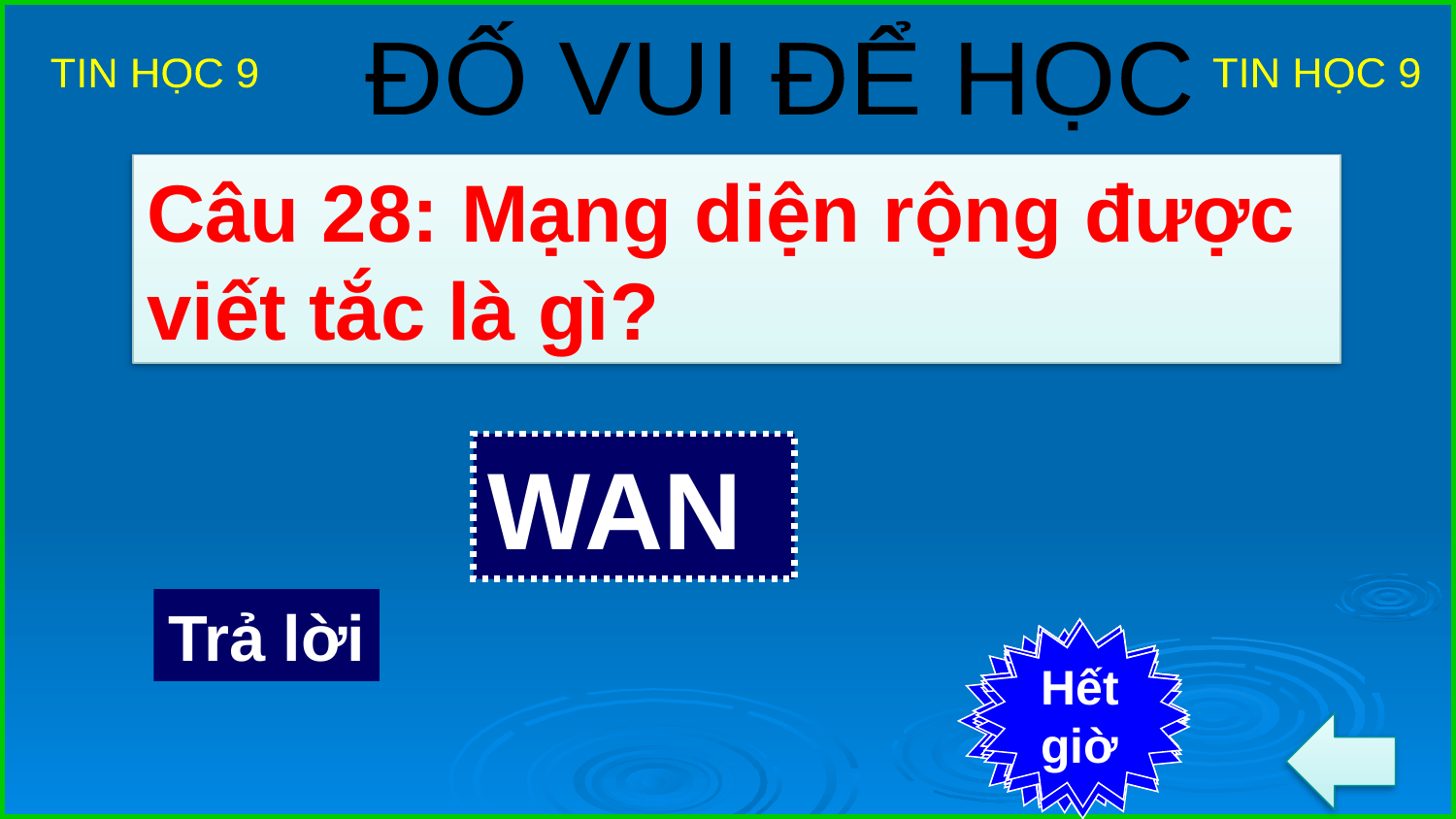

ĐỐ VUI ĐỂ HỌC
TIN HỌC 9
TIN HỌC 9
Câu 28: Mạng diện rộng được viết tắc là gì?
WAN
Trả lời
7
6
4
2
Hết
giờ
Bắt
đầu
5
3
9
8
1